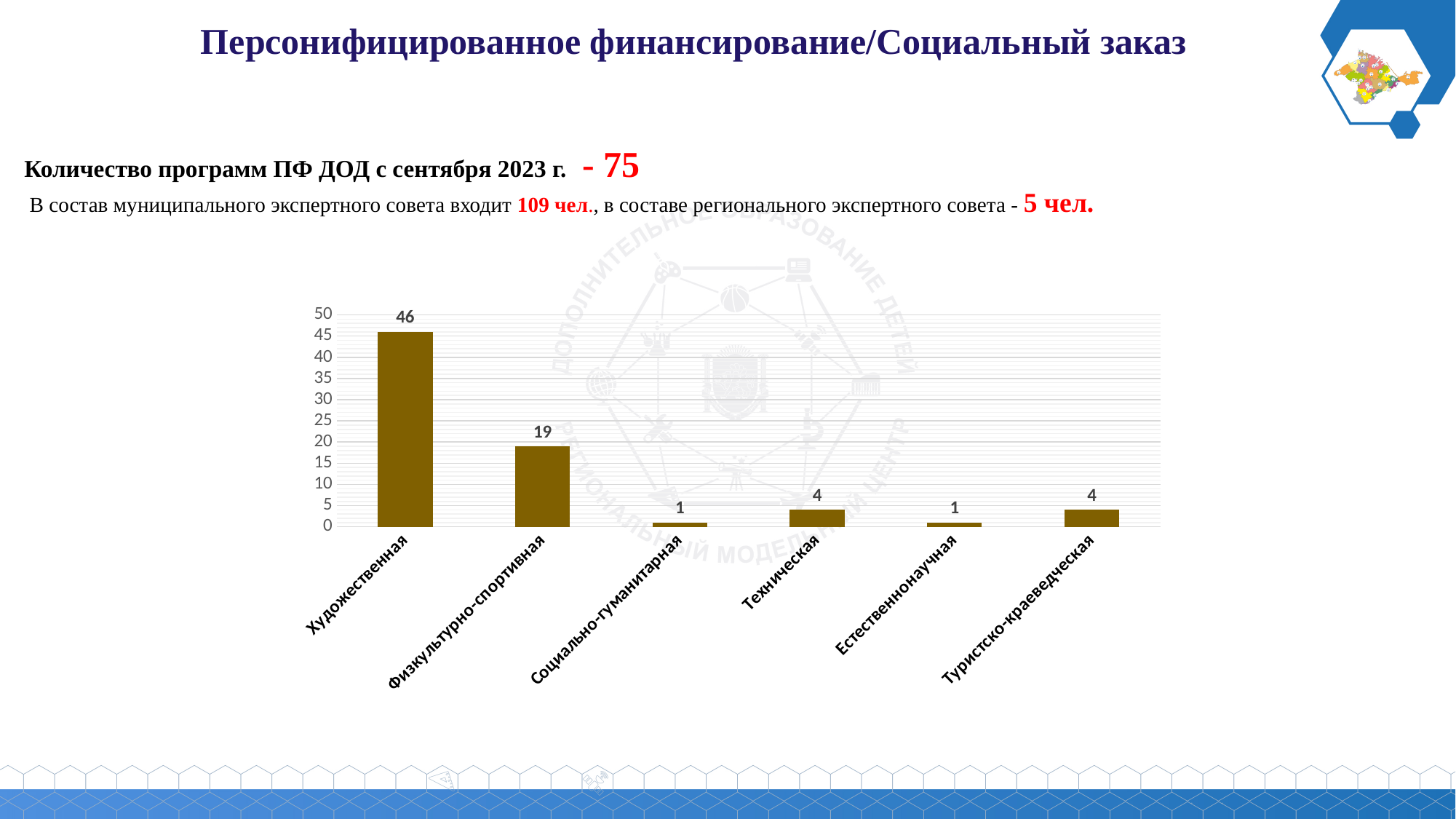

Персонифицированное финансирование/Социальный заказ

Количество программ ПФ ДОД с сентября 2023 г.  - 75
 В состав муниципального экспертного совета входит 109 чел., в составе регионального экспертного совета - 5 чел.

### Chart

| Category | Столбец1 |
|---|---|
| Художественная | 46.0 |
| Физкультурно-спортивная | 19.0 |
| Социально-гуманитарная | 1.0 |
| Техническая | 4.0 |
| Естественнонаучная | 1.0 |
| Туристско-краеведческая | 4.0 |